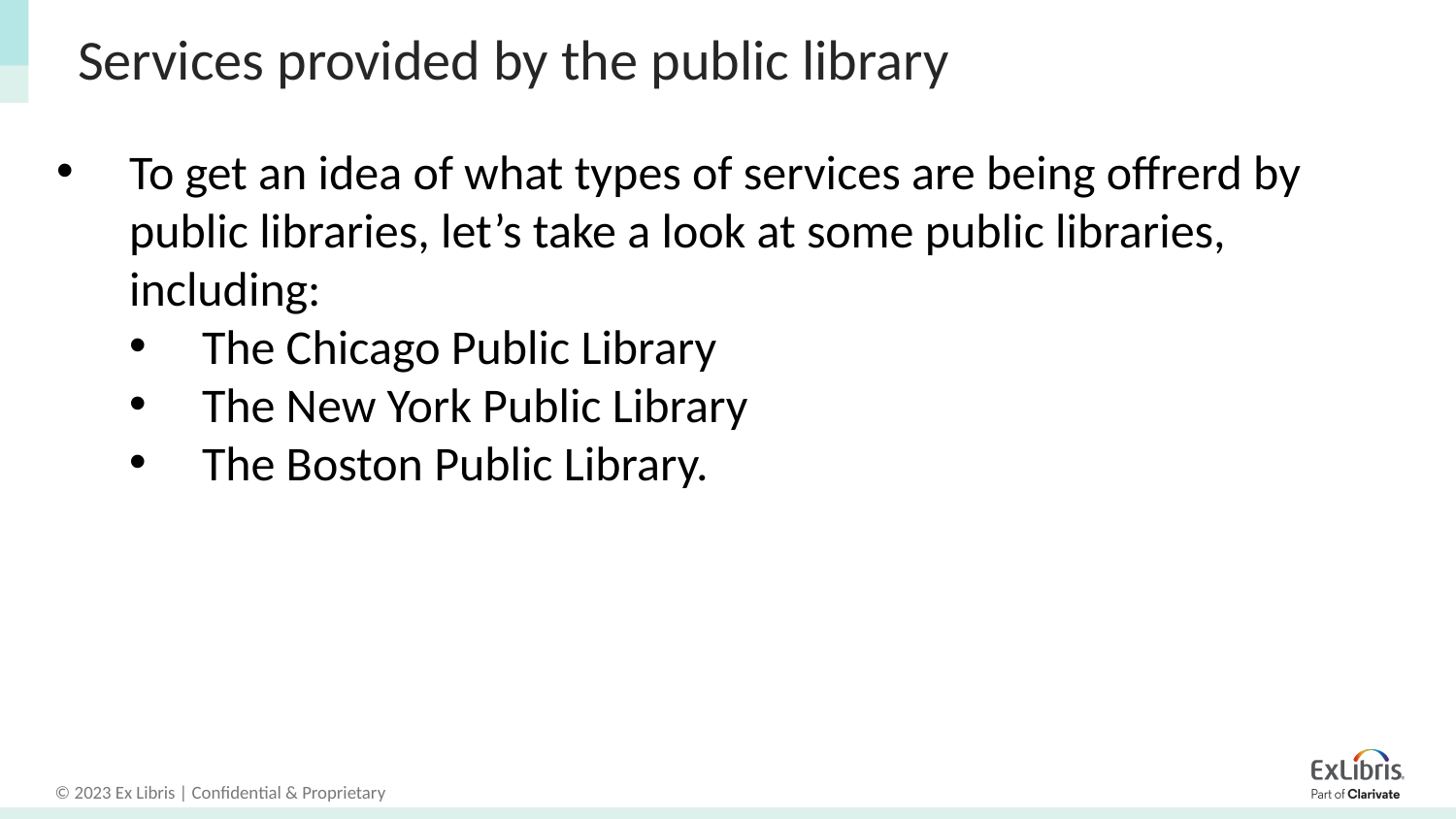

# Services provided by the public library
To get an idea of what types of services are being offrerd by public libraries, let’s take a look at some public libraries, including:
The Chicago Public Library
The New York Public Library
The Boston Public Library.